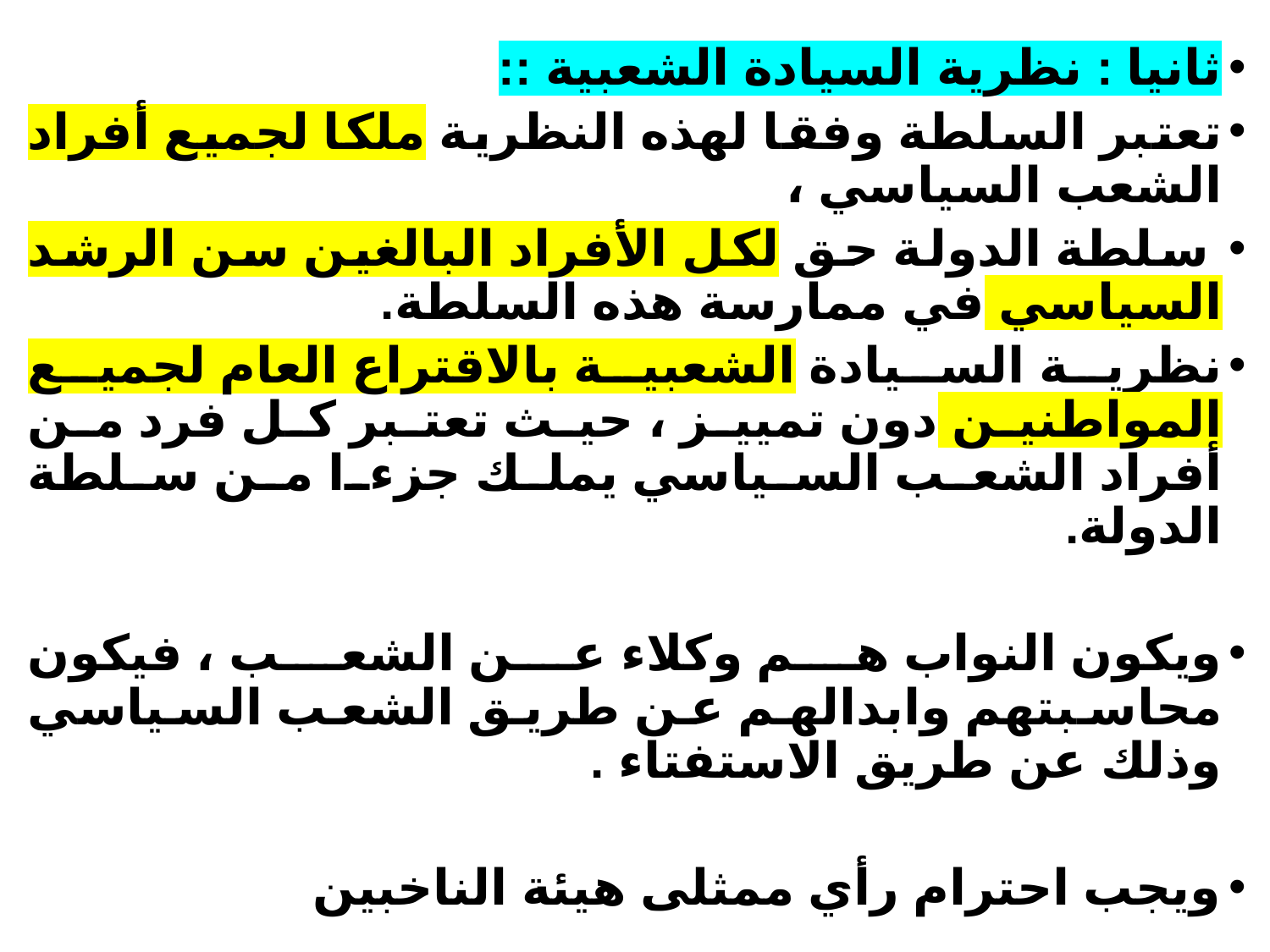

ثانيا : نظرية السيادة الشعبية ::
تعتبر السلطة وفقا لهذه النظرية ملكا لجميع أفراد الشعب السياسي ،
 سلطة الدولة حق لكل الأفراد البالغين سن الرشد السياسي في ممارسة هذه السلطة.
نظرية السيادة الشعبية بالاقتراع العام لجميع المواطنين دون تمييز ، حيث تعتبر كل فرد من أفراد الشعب السياسي يملك جزءا من سلطة الدولة.

ويكون النواب هم وكلاء عن الشعب ، فيكون محاسبتهم وابدالهم عن طريق الشعب السياسي وذلك عن طريق الاستفتاء .

ويجب احترام رأي ممثلى هيئة الناخبين